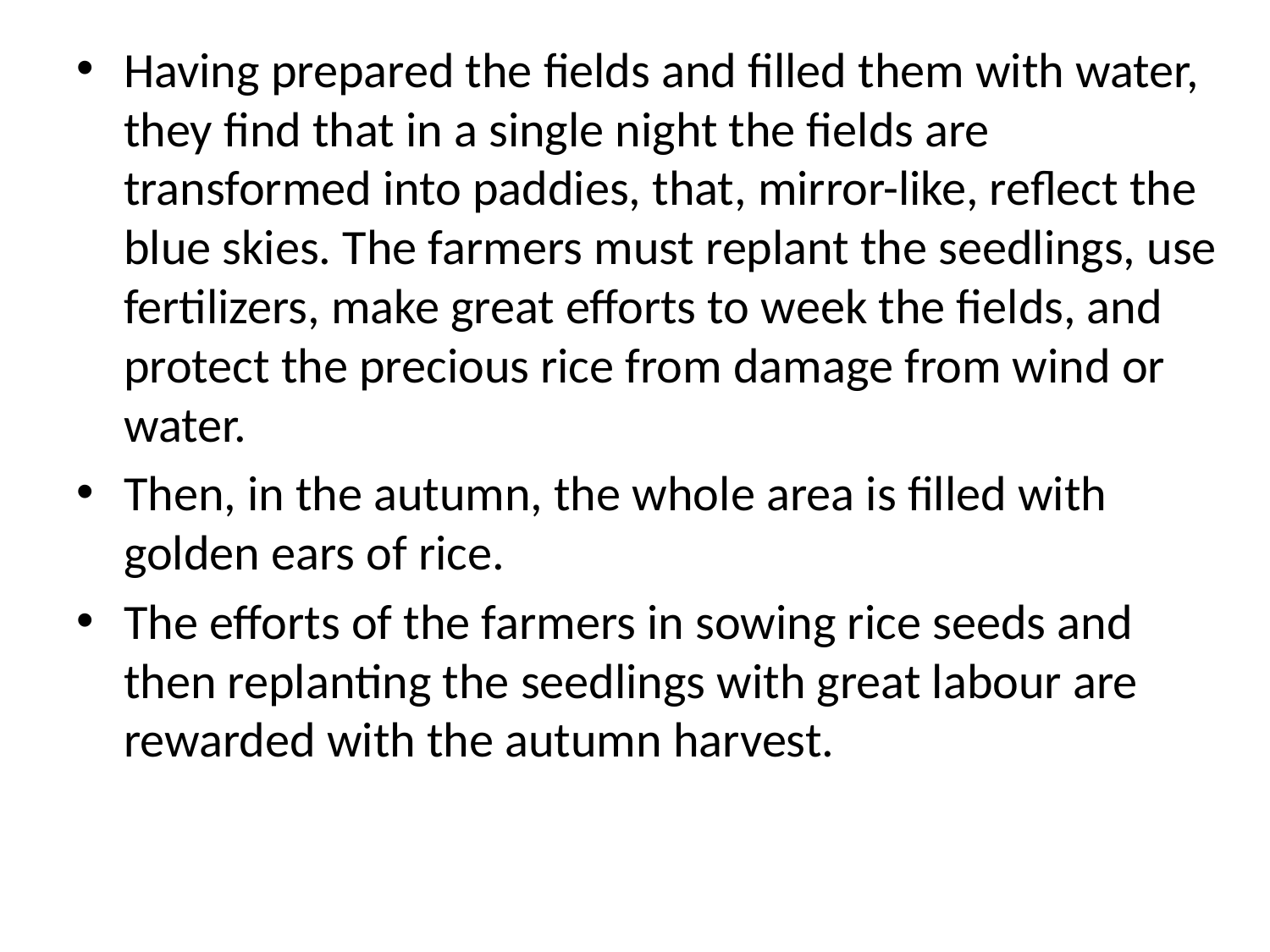

Having prepared the fields and filled them with water, they find that in a single night the fields are transformed into paddies, that, mirror-like, reflect the blue skies. The farmers must replant the seedlings, use fertilizers, make great efforts to week the fields, and protect the precious rice from damage from wind or water.
Then, in the autumn, the whole area is filled with golden ears of rice.
The efforts of the farmers in sowing rice seeds and then replanting the seedlings with great labour are rewarded with the autumn harvest.